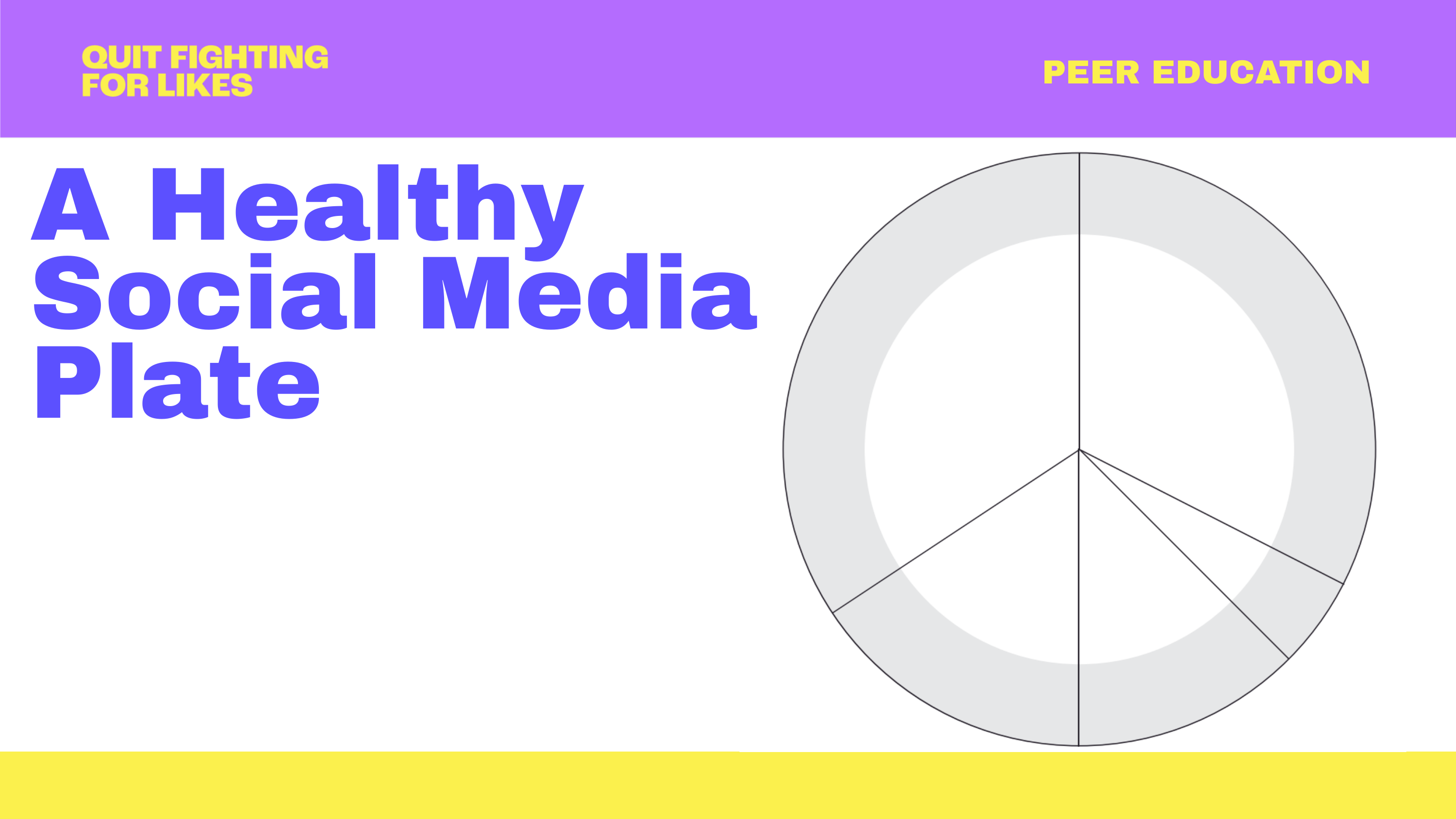

PEER EDUCATION

A Healthy Social Media Plate